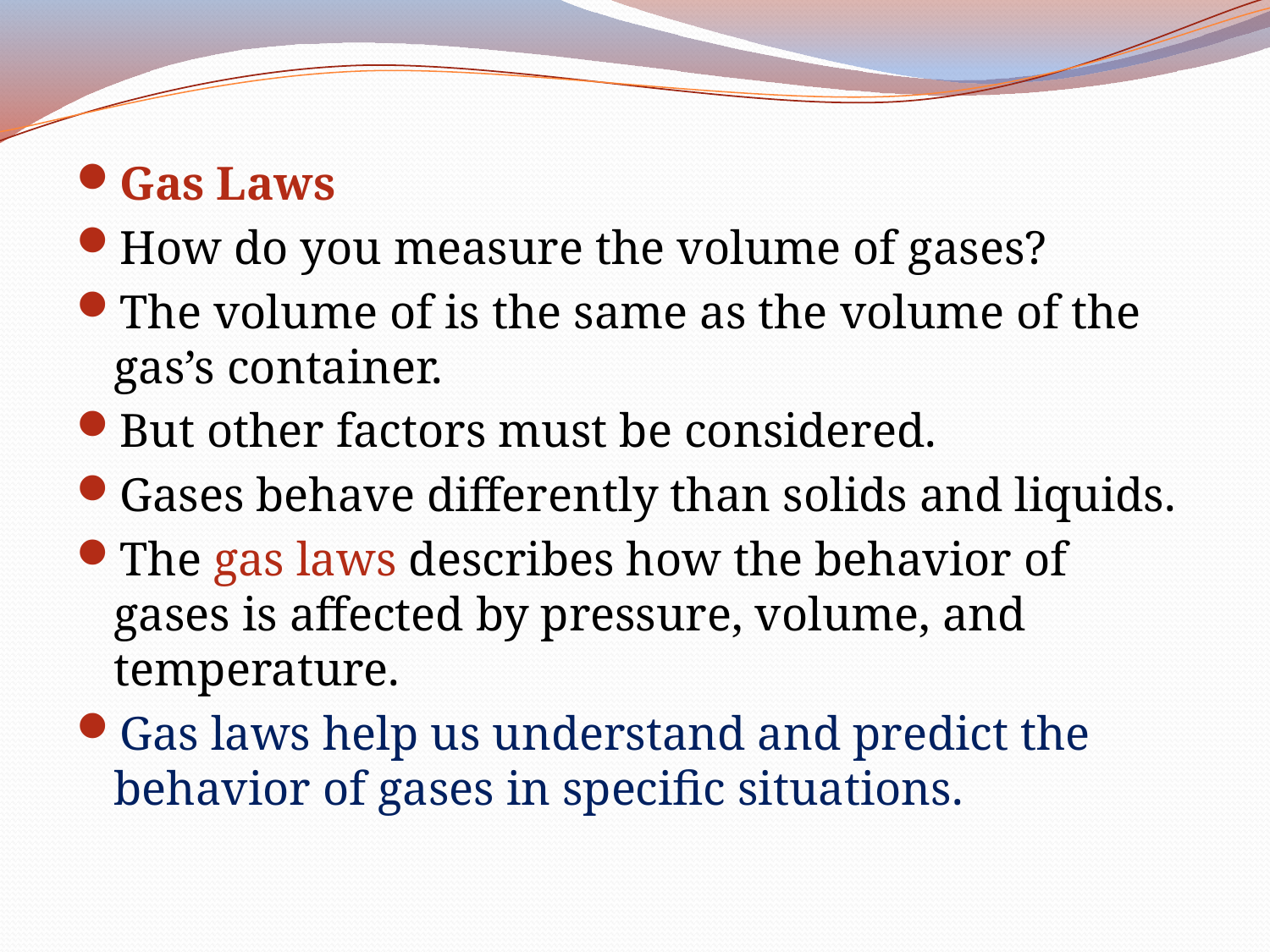

Gas Laws
How do you measure the volume of gases?
The volume of is the same as the volume of the gas’s container.
But other factors must be considered.
Gases behave differently than solids and liquids.
The gas laws describes how the behavior of gases is affected by pressure, volume, and temperature.
Gas laws help us understand and predict the behavior of gases in specific situations.